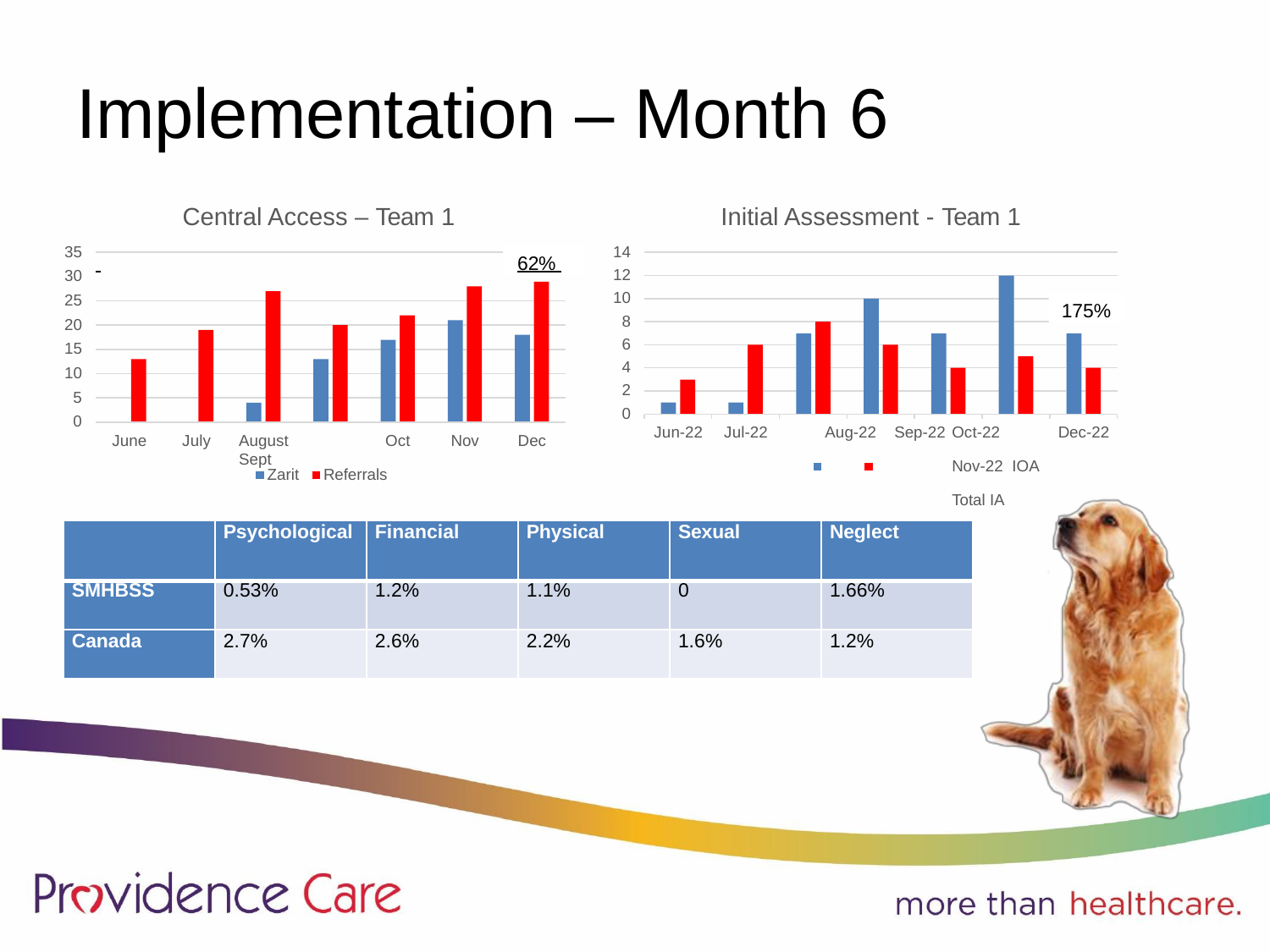

# Implementation – Month 6
Central Access – Team 1	Initial Assessment - Team 1
35
30
25
20
15
10
5
0
14
12
10
8
6
4
2
0

 	62%

175%

Jul-22	Aug-22    Sep-22	Oct-22	Nov-22  IOA	Total IA

Jun-22
Dec-22
June
July
August	Sept
Oct
Nov
Dec

Zarit
Referrals

|  | Psychological | Financial | Physical | Sexual | Neglect |
| --- | --- | --- | --- | --- | --- |
| SMHBSS | 0.53% | 1.2% | 1.1% | 0 | 1.66% |
| Canada | 2.7% | 2.6% | 2.2% | 1.6% | 1.2% |